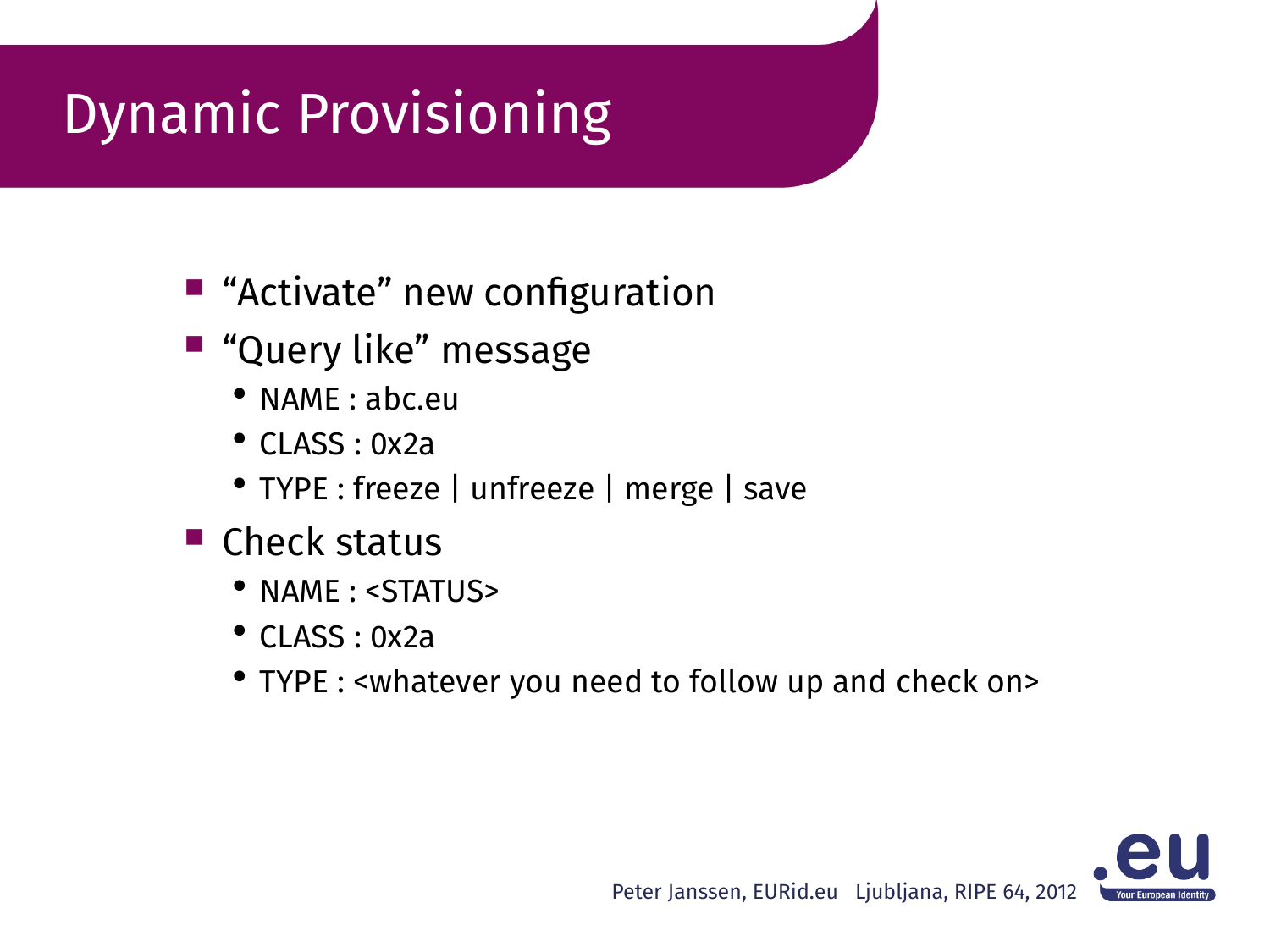

# Dynamic Provisioning
“Activate” new configuration
“Query like” message
NAME : abc.eu
CLASS : 0x2a
TYPE : freeze | unfreeze | merge | save
Check status
NAME : <STATUS>
CLASS : 0x2a
TYPE : <whatever you need to follow up and check on>